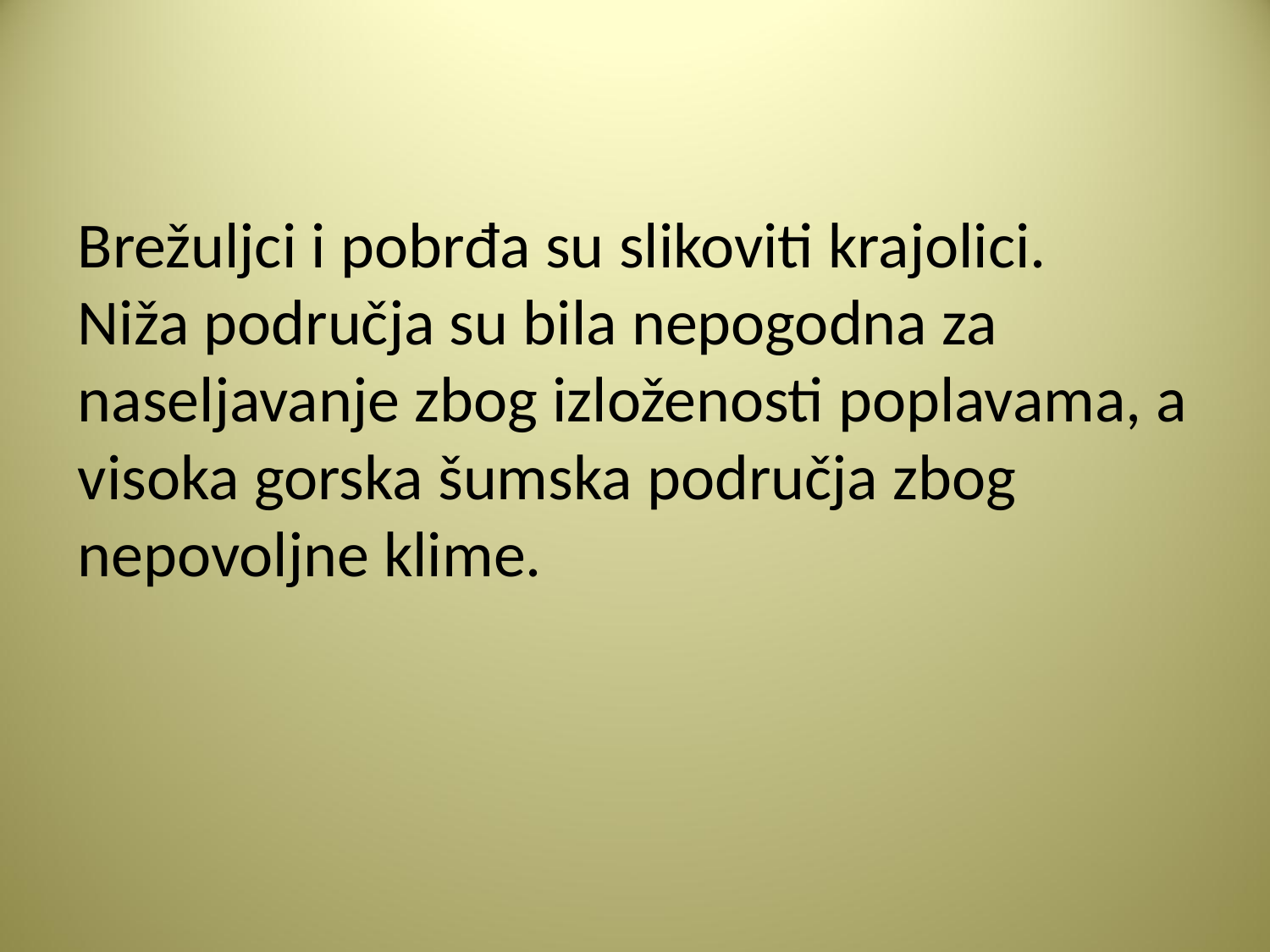

# Brežuljci i pobrđa su slikoviti krajolici. Niža područja su bila nepogodna za naseljavanje zbog izloženosti poplavama, a visoka gorska šumska područja zbog nepovoljne klime.